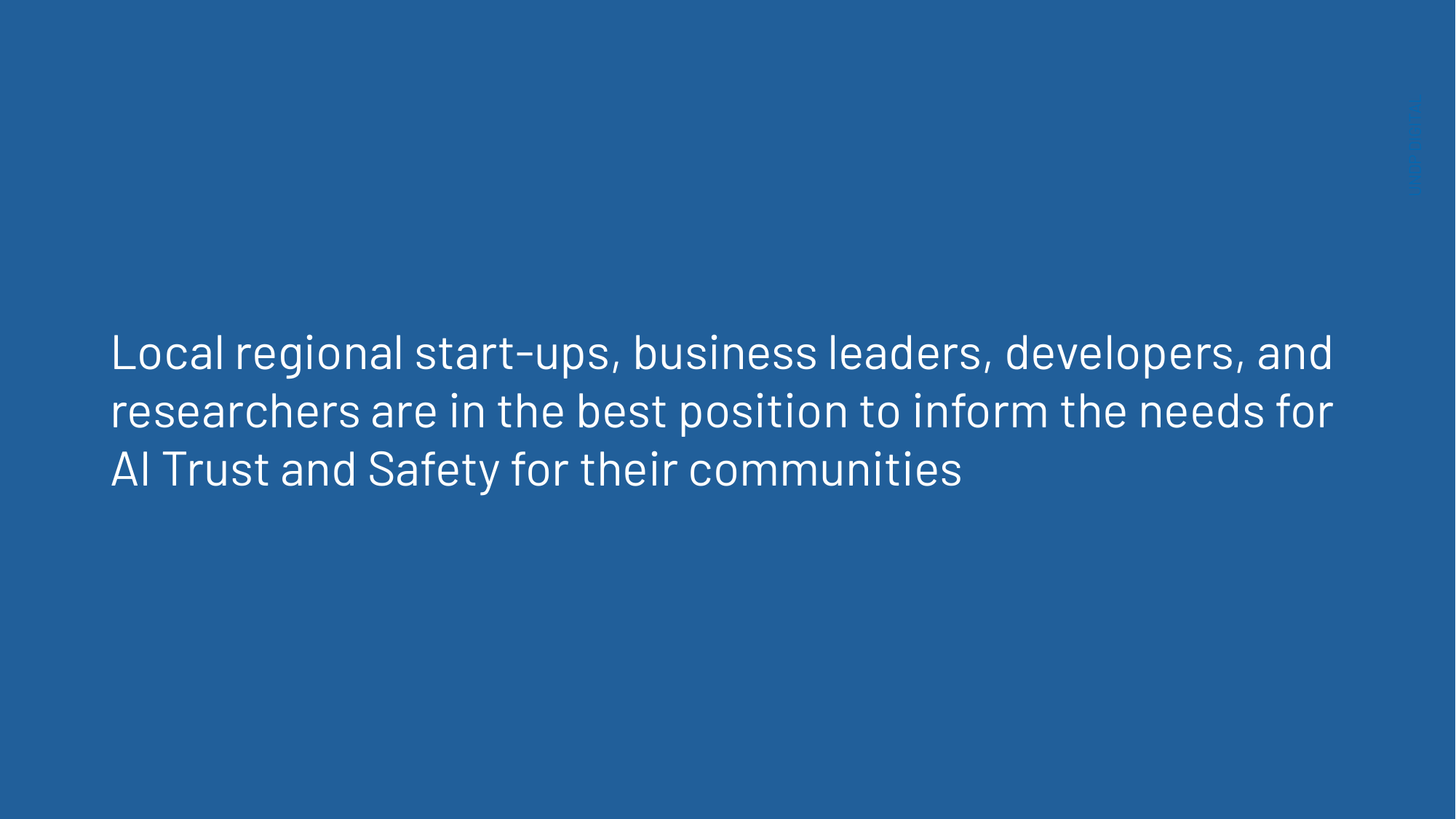

Local regional start-ups, business leaders, developers, and
researchers are in the best position to inform the needs for
AI Trust and Safety for their communities